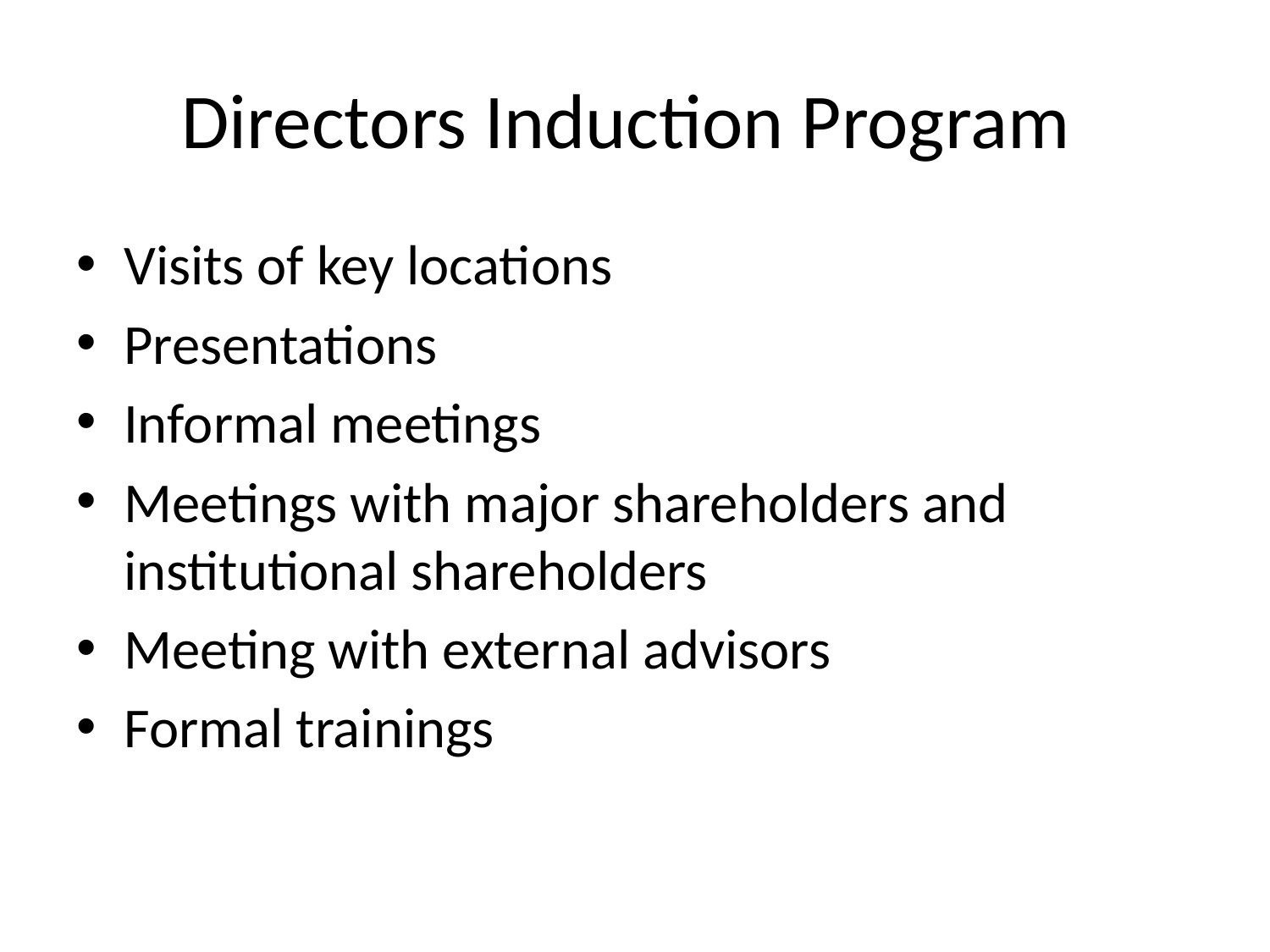

# Directors Induction Program
Visits of key locations
Presentations
Informal meetings
Meetings with major shareholders and institutional shareholders
Meeting with external advisors
Formal trainings